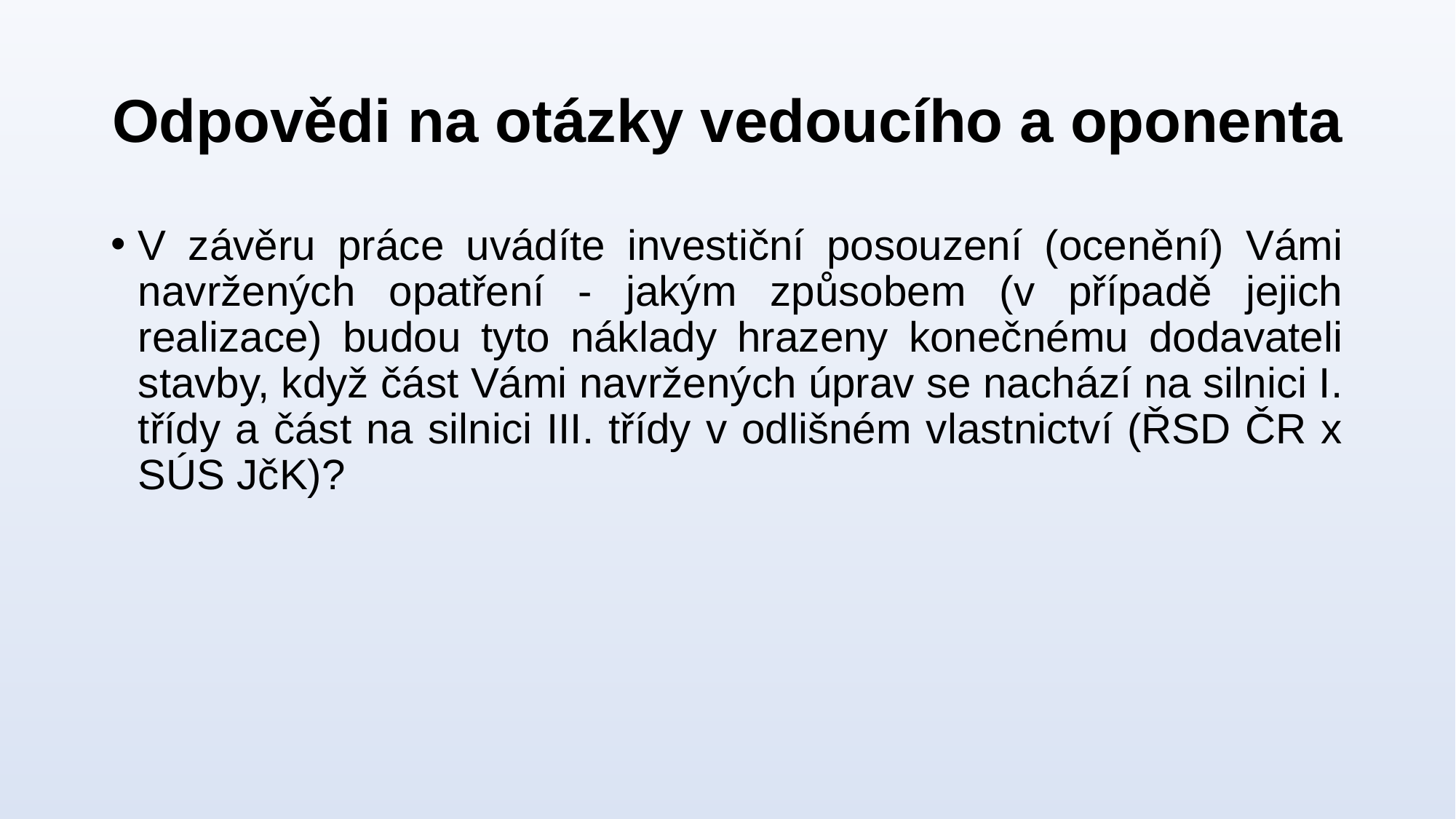

# Odpovědi na otázky vedoucího a oponenta
V závěru práce uvádíte investiční posouzení (ocenění) Vámi navržených opatření - jakým způsobem (v případě jejich realizace) budou tyto náklady hrazeny konečnému dodavateli stavby, když část Vámi navržených úprav se nachází na silnici I. třídy a část na silnici III. třídy v odlišném vlastnictví (ŘSD ČR x SÚS JčK)?